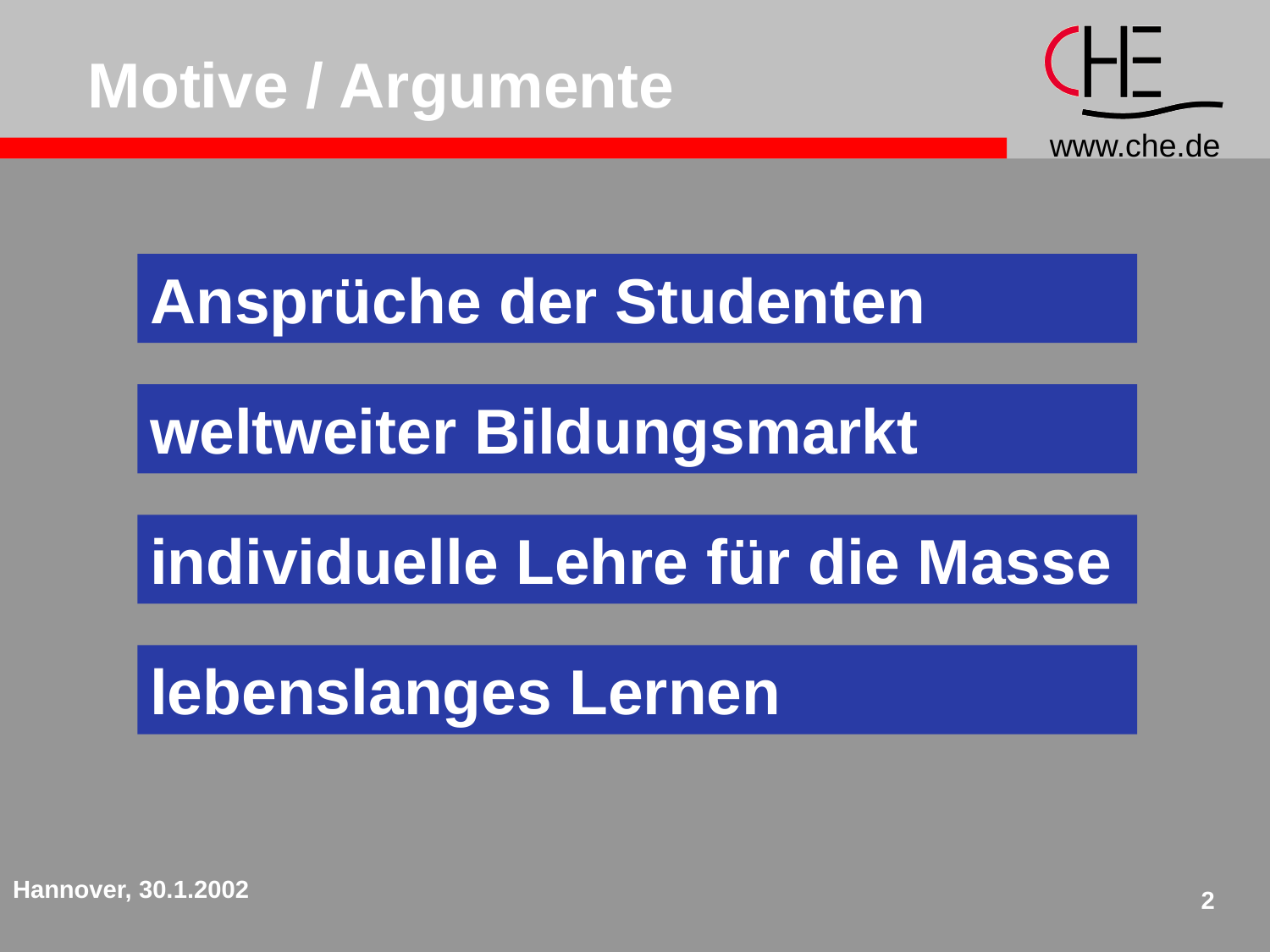

Motive / Argumente
Ansprüche der Studenten
weltweiter Bildungsmarkt
individuelle Lehre für die Masse
lebenslanges Lernen
Hannover, 30.1.2002
2